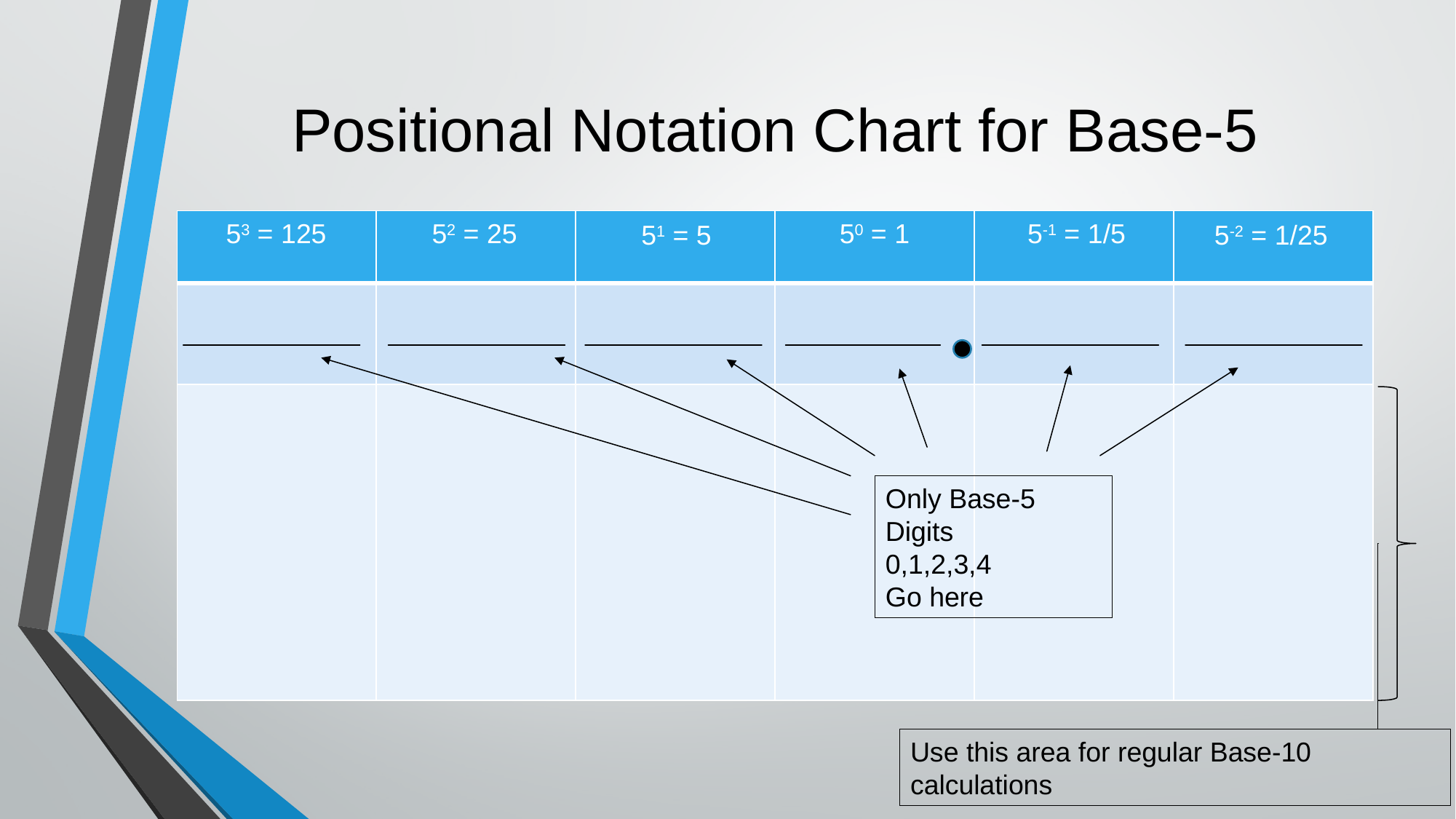

# Positional Notation Chart for Base-5
5-1 = 1/5
53 = 125
|  |  |  |  |  |  |
| --- | --- | --- | --- | --- | --- |
|  |  |  |  |  |  |
|  |  |  |  |  |  |
52 = 25
50 = 1

51 = 5
5-2 = 1/25

Only Base-5 Digits
0,1,2,3,4
Go here

Use this area for regular Base-10 calculations